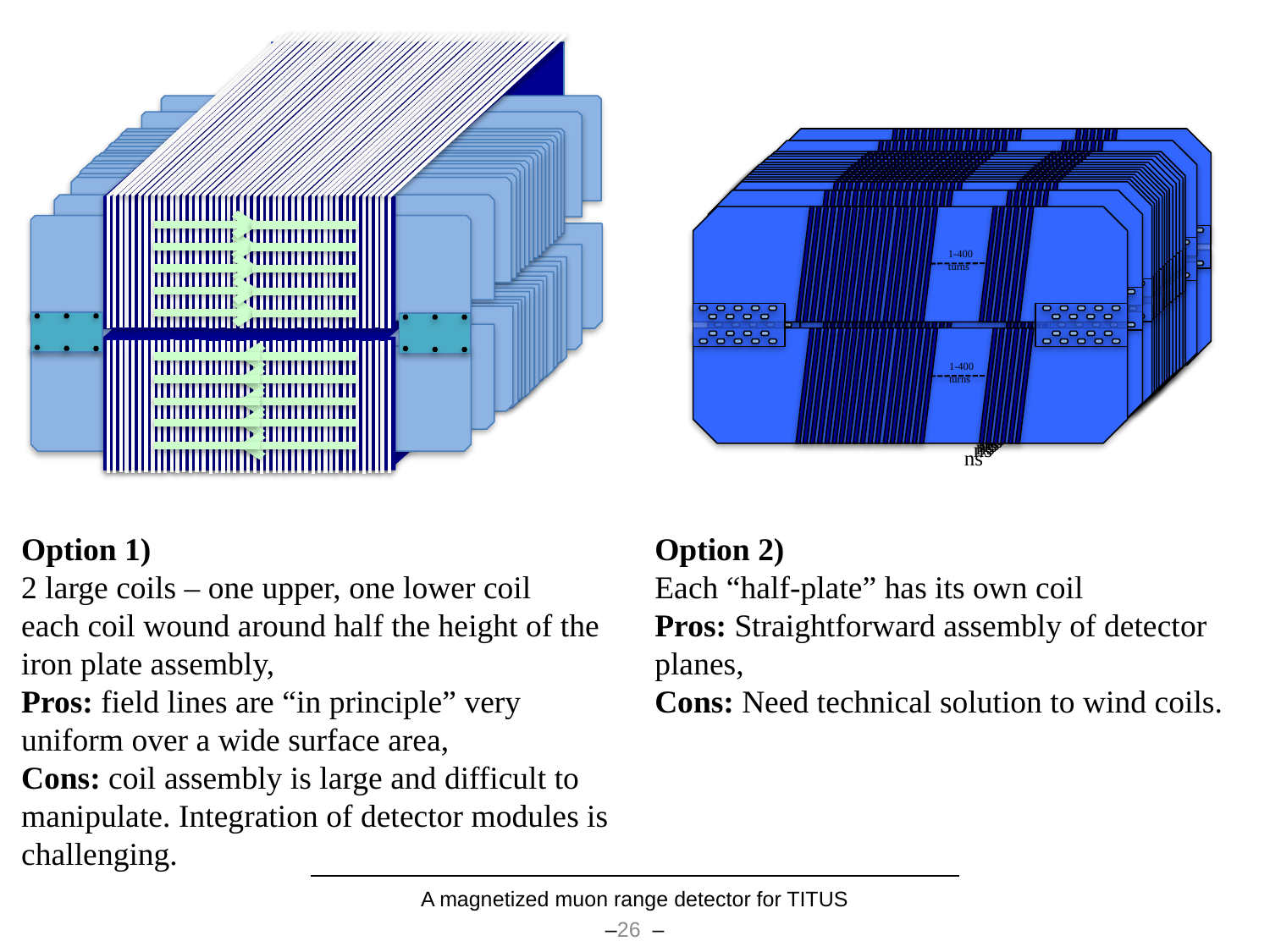

v

1-400 turns

1-400 turns

1-400 turns

1-400 turns

1-400 turns

1-400 turns

1-400 turns

1-400 turns

1-400 turns

1-400 turns

1-400 turns

1-400 turns

1-400 turns

1-400 turns

1-400 turns

1-400 turns

1-400 turns

1-400 turns

1-400 turns

1-400 turns

1-400 turns

1-400 turns

1-400 turns

1-400 turns

1-400 turns

1-400 turns

1-400 turns

1-400 turns

1-400 turns

1-400 turns

1-400 turns

1-400 turns

1-400 turns

1-400 turns
Option 1)
2 large coils – one upper, one lower coil
each coil wound around half the height of the iron plate assembly,
Pros: field lines are “in principle” very uniform over a wide surface area,
Cons: coil assembly is large and difficult to manipulate. Integration of detector modules is challenging.
Option 2)
Each “half-plate” has its own coil
Pros: Straightforward assembly of detector planes,
Cons: Need technical solution to wind coils.
A magnetized muon range detector for TITUS
26